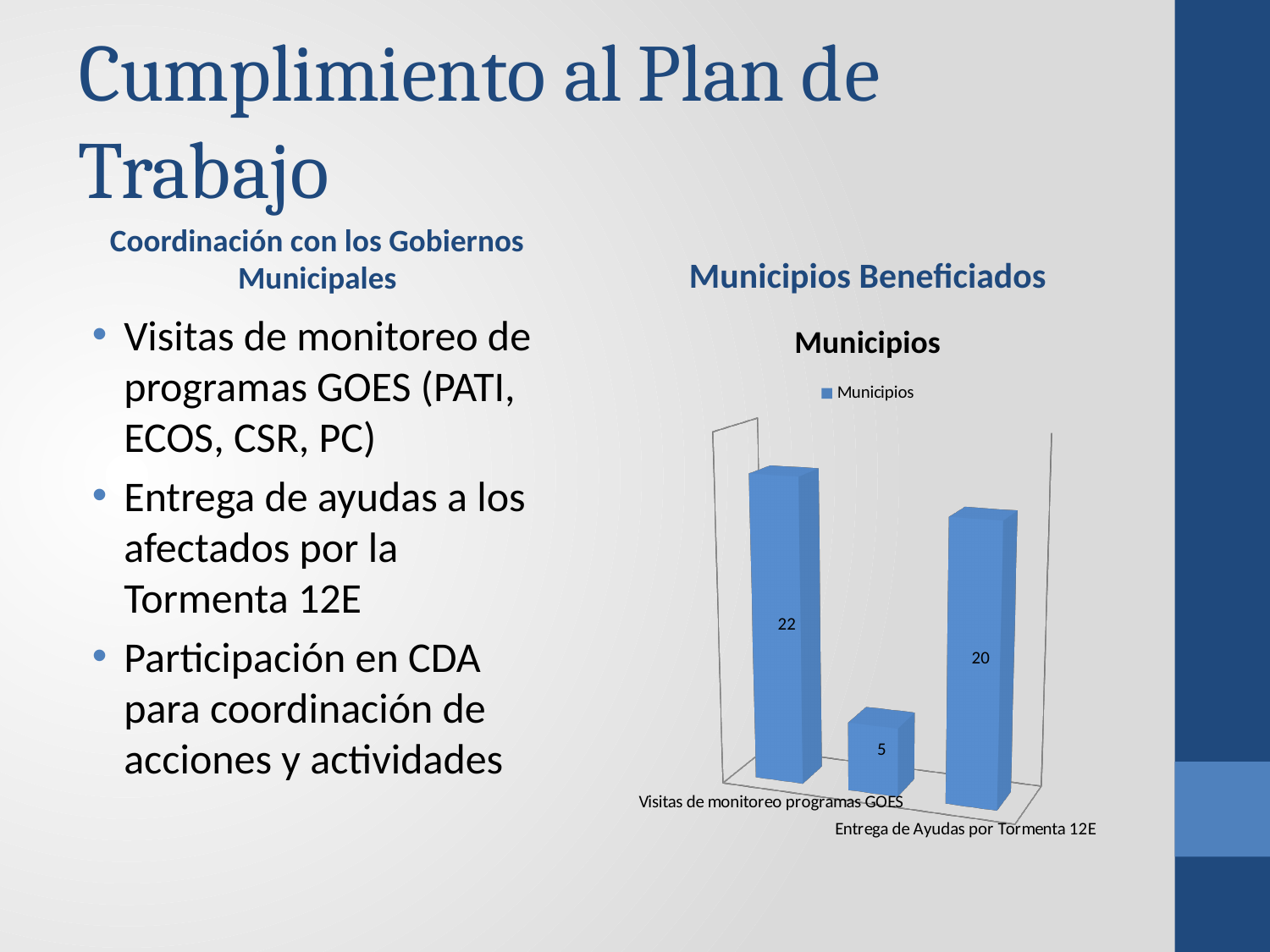

# Cumplimiento al Plan de Trabajo
Coordinación con los Gobiernos Municipales
Municipios Beneficiados
Visitas de monitoreo de programas GOES (PATI, ECOS, CSR, PC)
Entrega de ayudas a los afectados por la Tormenta 12E
Participación en CDA para coordinación de acciones y actividades

[unsupported chart]